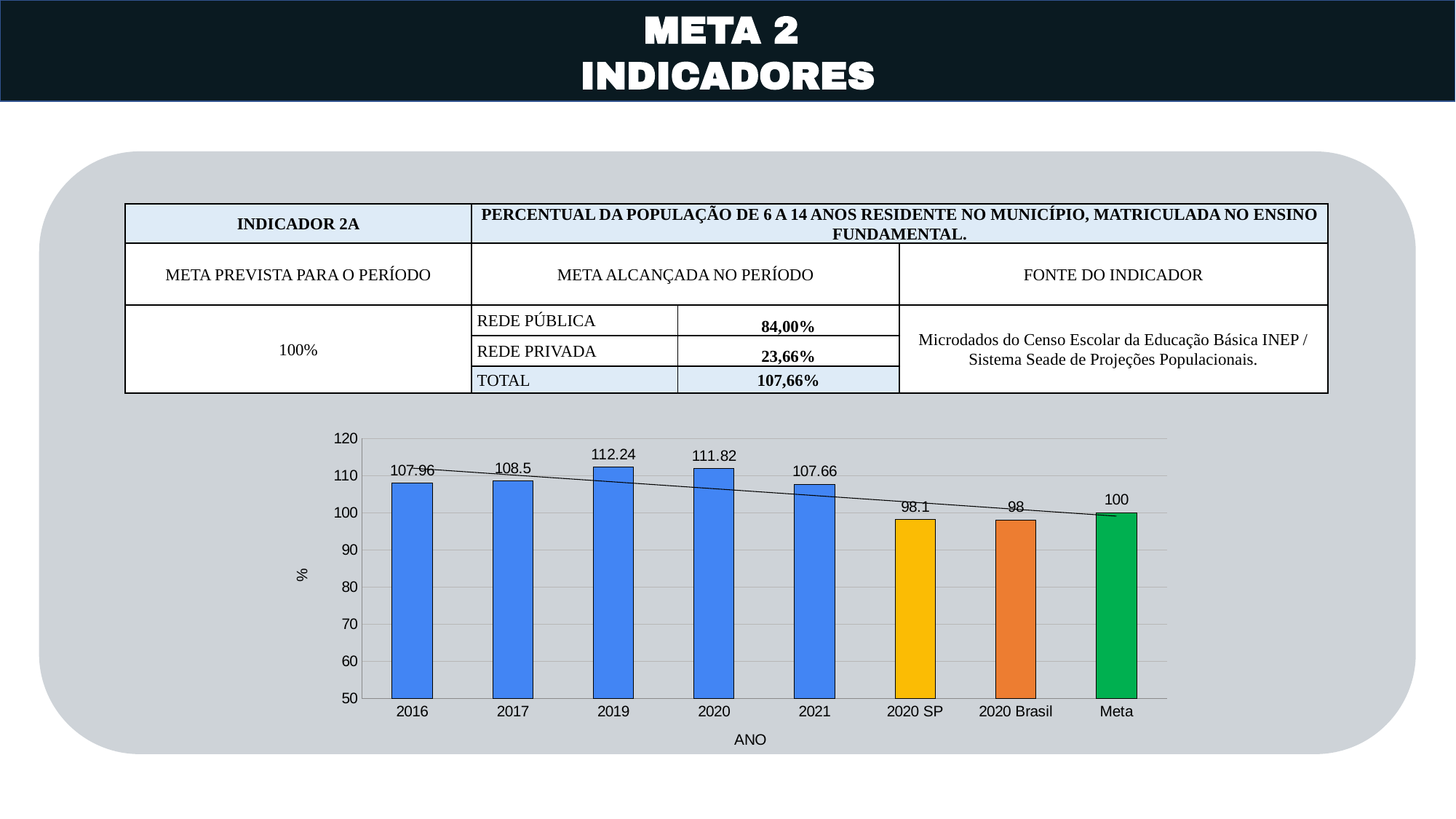

META 2
INDICADORES

| INDICADOR 2A | PERCENTUAL DA POPULAÇÃO DE 6 A 14 ANOS RESIDENTE NO MUNICÍPIO, MATRICULADA NO ENSINO FUNDAMENTAL. |  |  |
| --- | --- | --- | --- |
| META PREVISTA PARA O PERÍODO | META ALCANÇADA NO PERÍODO |  | FONTE DO INDICADOR |
| 100% | REDE PÚBLICA | 84,00% | Microdados do Censo Escolar da Educação Básica INEP / Sistema Seade de Projeções Populacionais. |
|  | REDE PRIVADA | 23,66% |  |
|  | TOTAL | 107,66% |  |

### Chart

| Category | % |
|---|---|
| 2016 | 107.96 |
| 2017 | 108.5 |
| 2019 | 112.24 |
| 2020 | 111.82 |
| 2021 | 107.66 |
| 2020 SP | 98.1 |
| 2020 Brasil | 98.0 |
| Meta | 100.0 |